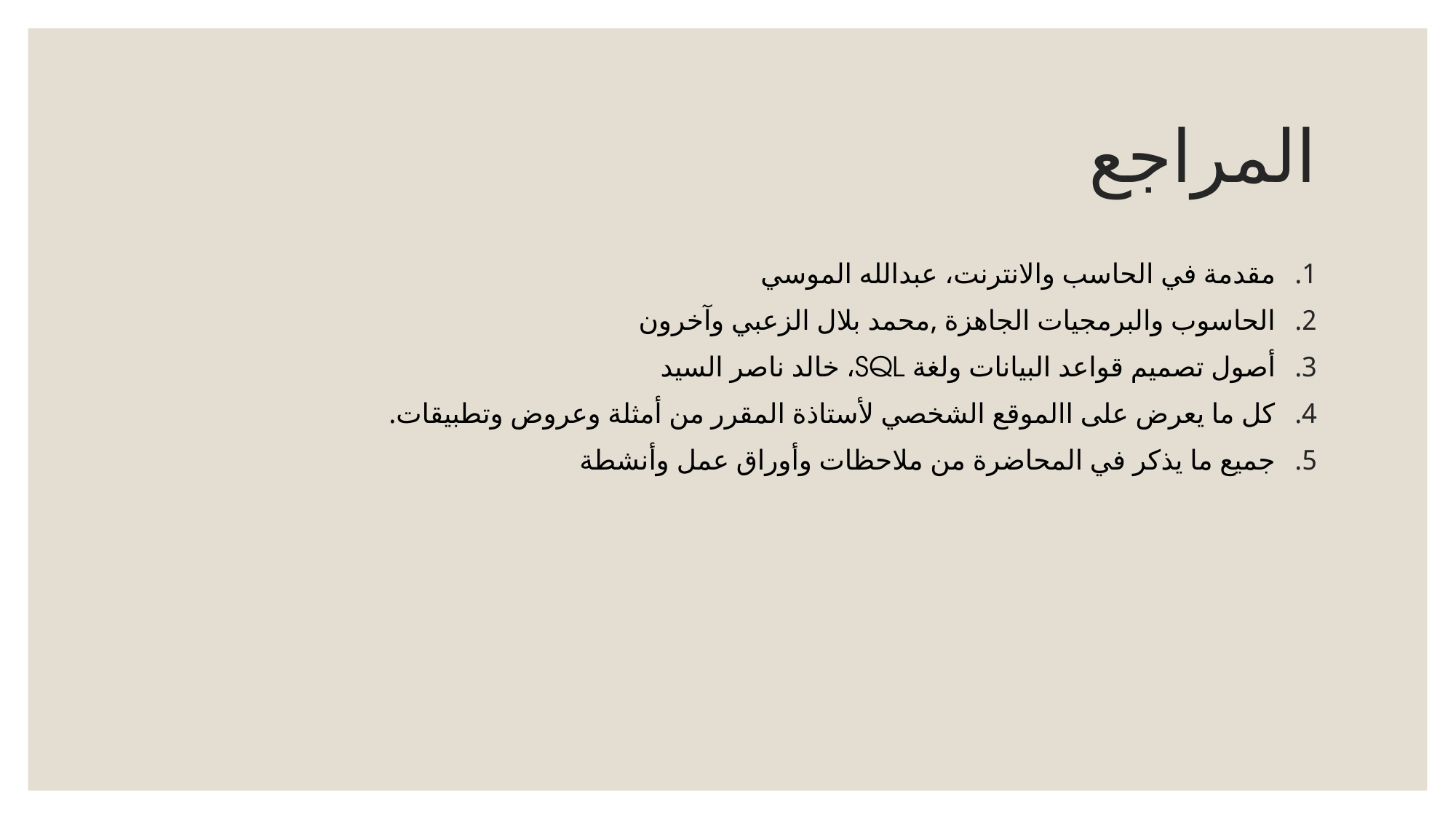

# المراجع
مقدمة في الحاسب والانترنت، عبدالله الموسي
الحاسوب والبرمجيات الجاهزة ,محمد بلال الزعبي وآخرون
أصول تصميم قواعد البيانات ولغة SQL، خالد ناصر السيد
كل ما يعرض على االموقع الشخصي لأستاذة المقرر من أمثلة وعروض وتطبيقات.
جميع ما يذكر في المحاضرة من ملاحظات وأوراق عمل وأنشطة